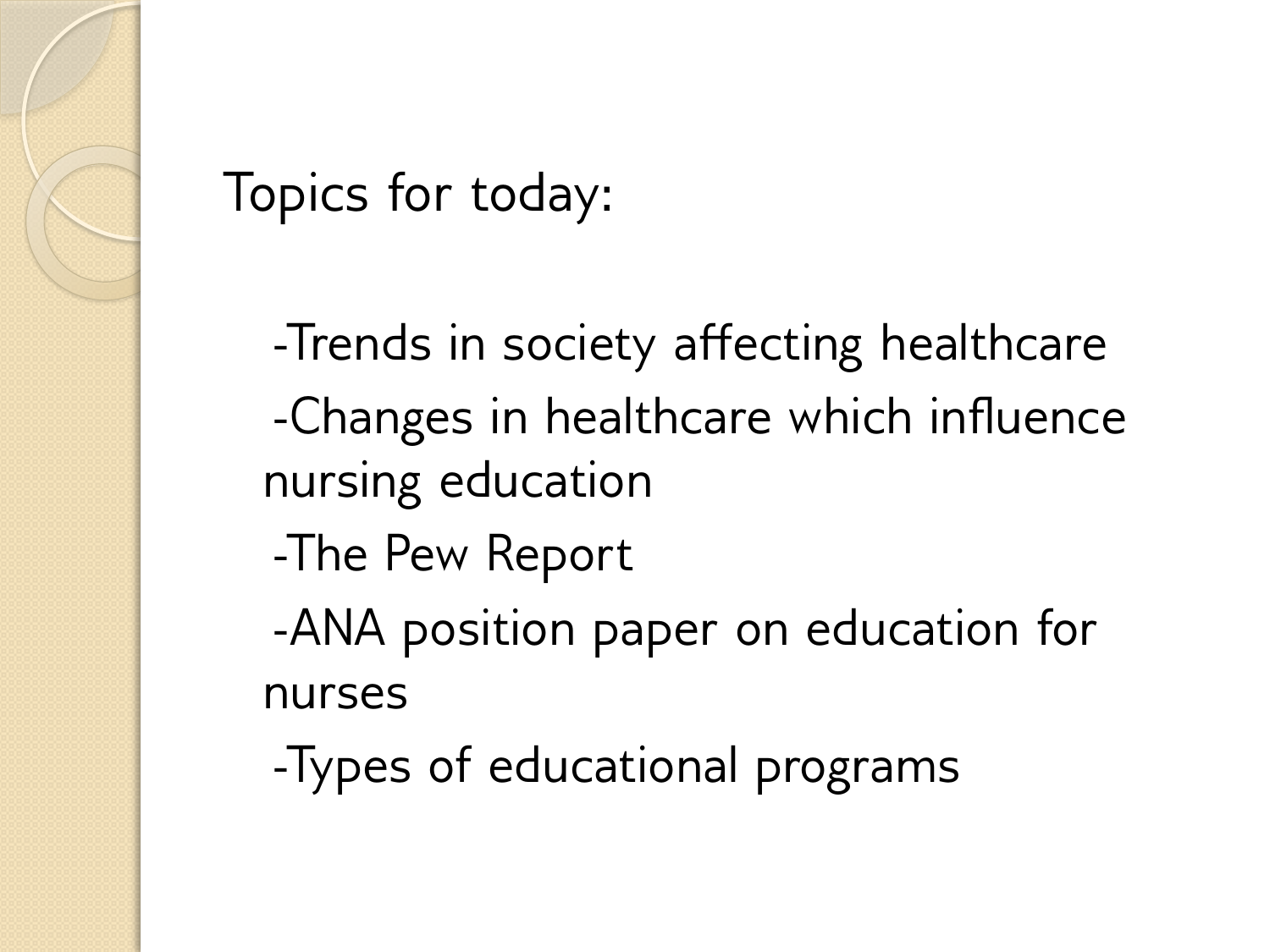

#
Topics for today:

   -Trends in society affecting healthcare
   -Changes in healthcare which influence nursing education
   -The Pew Report
   -ANA position paper on education for nurses
   -Types of educational programs